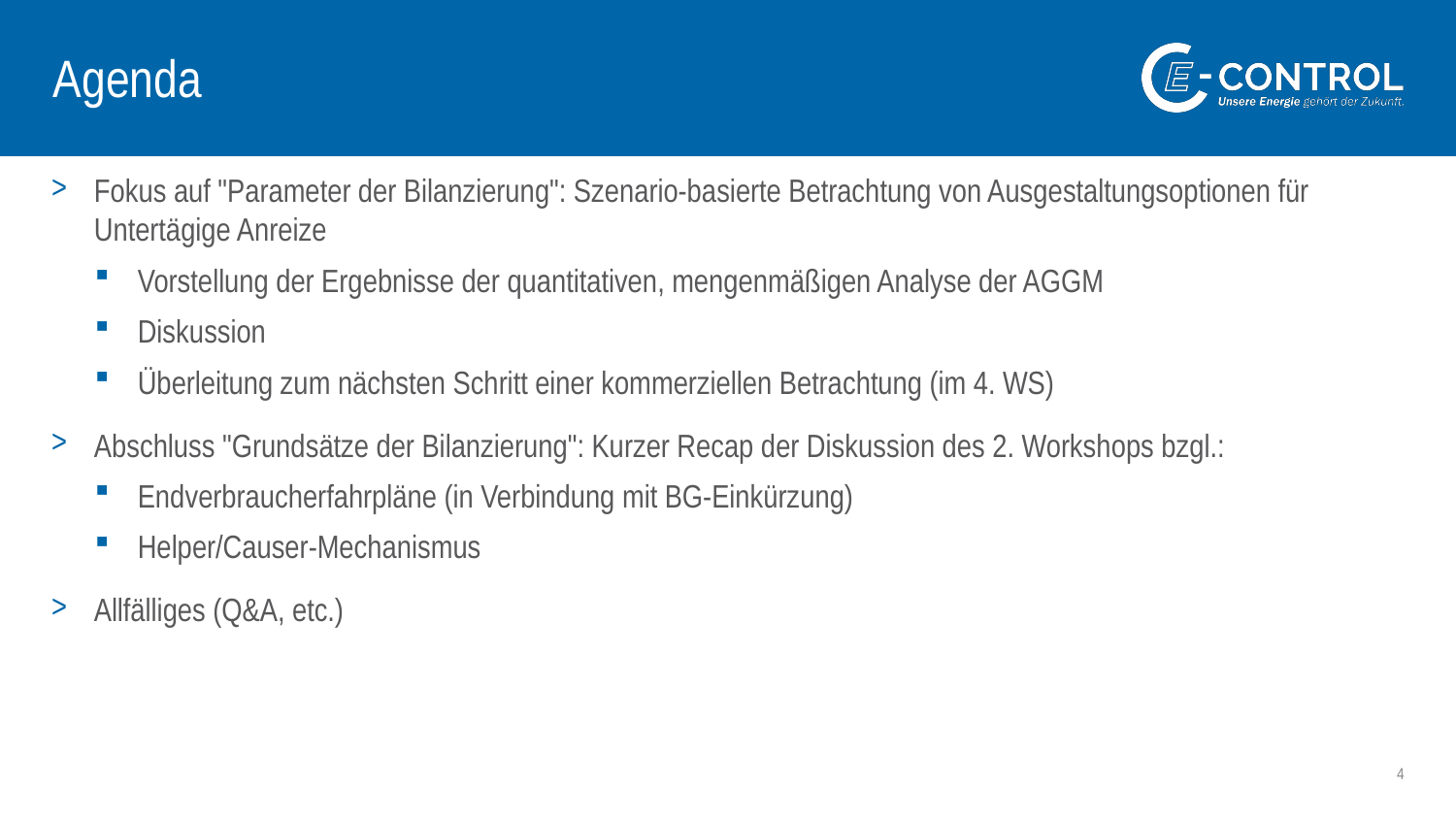

Fokus auf "Parameter der Bilanzierung": Szenario-basierte Betrachtung von Ausgestaltungsoptionen für Untertägige Anreize
Vorstellung der Ergebnisse der quantitativen, mengenmäßigen Analyse der AGGM
Diskussion
Überleitung zum nächsten Schritt einer kommerziellen Betrachtung (im 4. WS)
Abschluss "Grundsätze der Bilanzierung": Kurzer Recap der Diskussion des 2. Workshops bzgl.:
Endverbraucherfahrpläne (in Verbindung mit BG-Einkürzung)
Helper/Causer-Mechanismus
Allfälliges (Q&A, etc.)

4